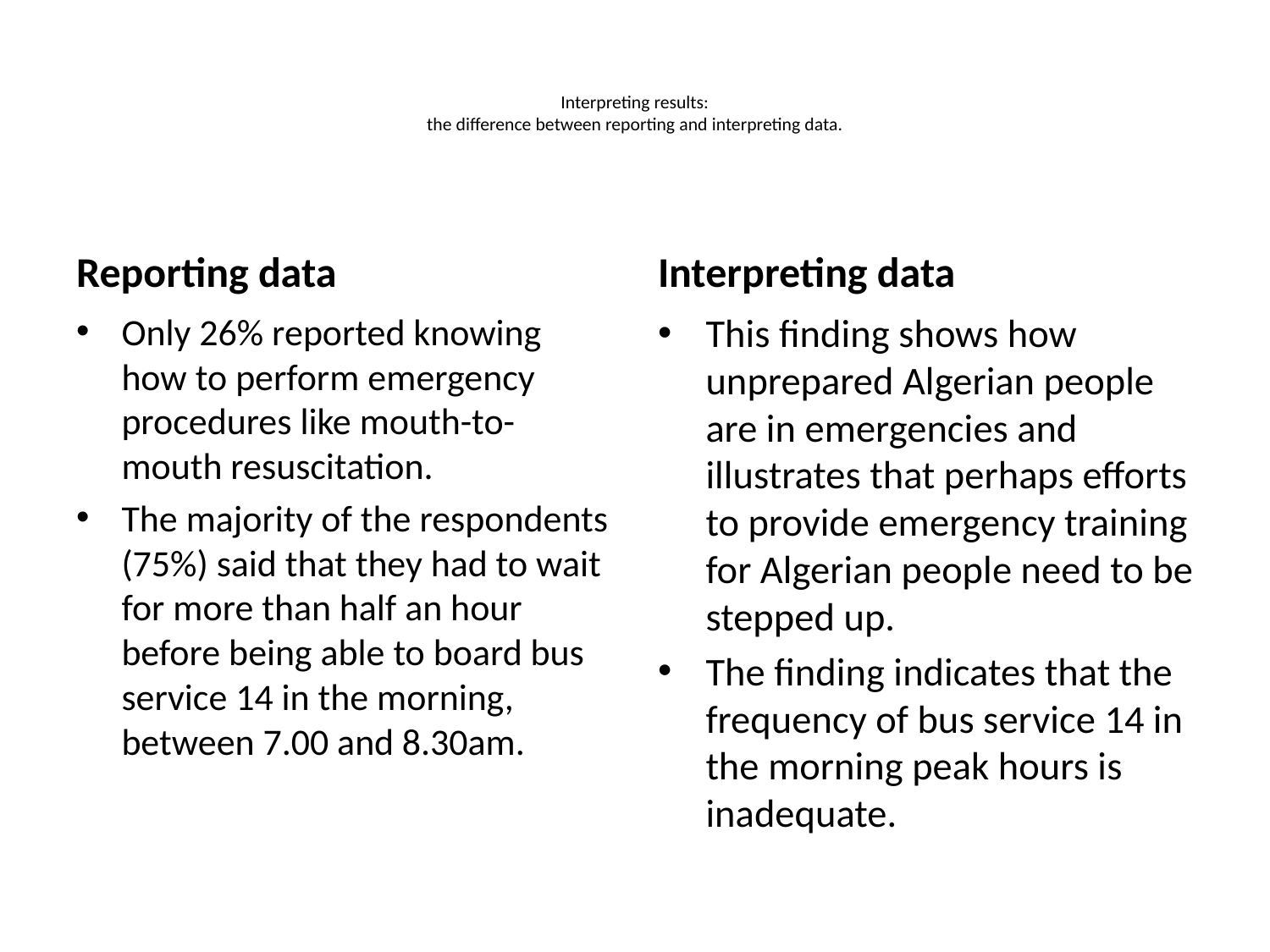

# Interpreting results: the difference between reporting and interpreting data.
Reporting data
Interpreting data
Only 26% reported knowing how to perform emergency procedures like mouth-to-mouth resuscitation.
The majority of the respondents (75%) said that they had to wait for more than half an hour before being able to board bus service 14 in the morning, between 7.00 and 8.30am.

This finding shows how unprepared Algerian people are in emergencies and illustrates that perhaps efforts to provide emergency training for Algerian people need to be stepped up.
The finding indicates that the frequency of bus service 14 in the morning peak hours is inadequate.